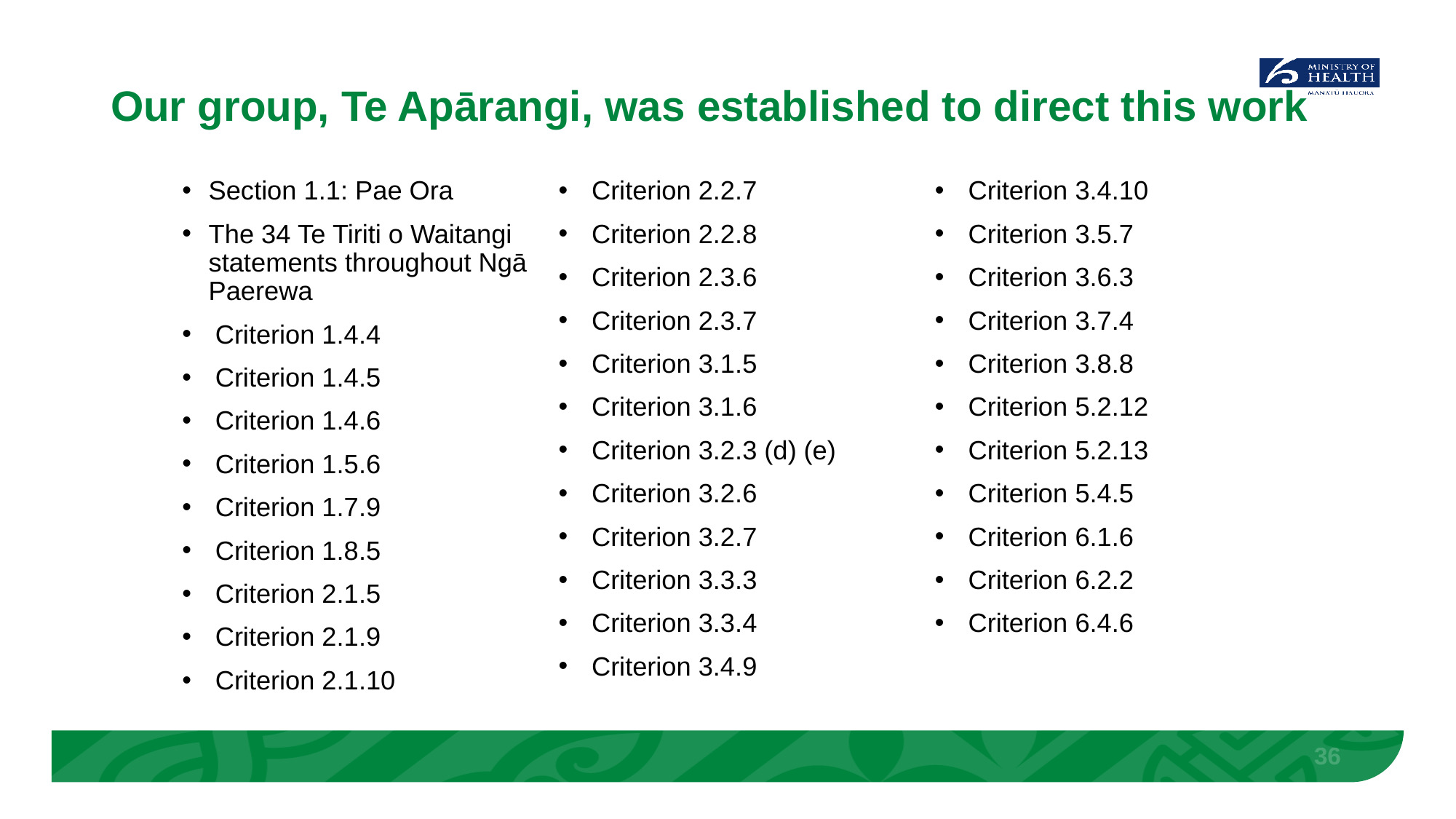

# Our group, Te Apārangi, was established to direct this work
Section 1.1: Pae Ora
The 34 Te Tiriti o Waitangi statements throughout Ngā Paerewa
Criterion 1.4.4
Criterion 1.4.5
Criterion 1.4.6
Criterion 1.5.6
Criterion 1.7.9
Criterion 1.8.5
Criterion 2.1.5
Criterion 2.1.9
Criterion 2.1.10
Criterion 2.2.7
Criterion 2.2.8
Criterion 2.3.6
Criterion 2.3.7
Criterion 3.1.5
Criterion 3.1.6
Criterion 3.2.3 (d) (e)
Criterion 3.2.6
Criterion 3.2.7
Criterion 3.3.3
Criterion 3.3.4
Criterion 3.4.9
Criterion 3.4.10
Criterion 3.5.7
Criterion 3.6.3
Criterion 3.7.4
Criterion 3.8.8
Criterion 5.2.12
Criterion 5.2.13
Criterion 5.4.5
Criterion 6.1.6
Criterion 6.2.2
Criterion 6.4.6